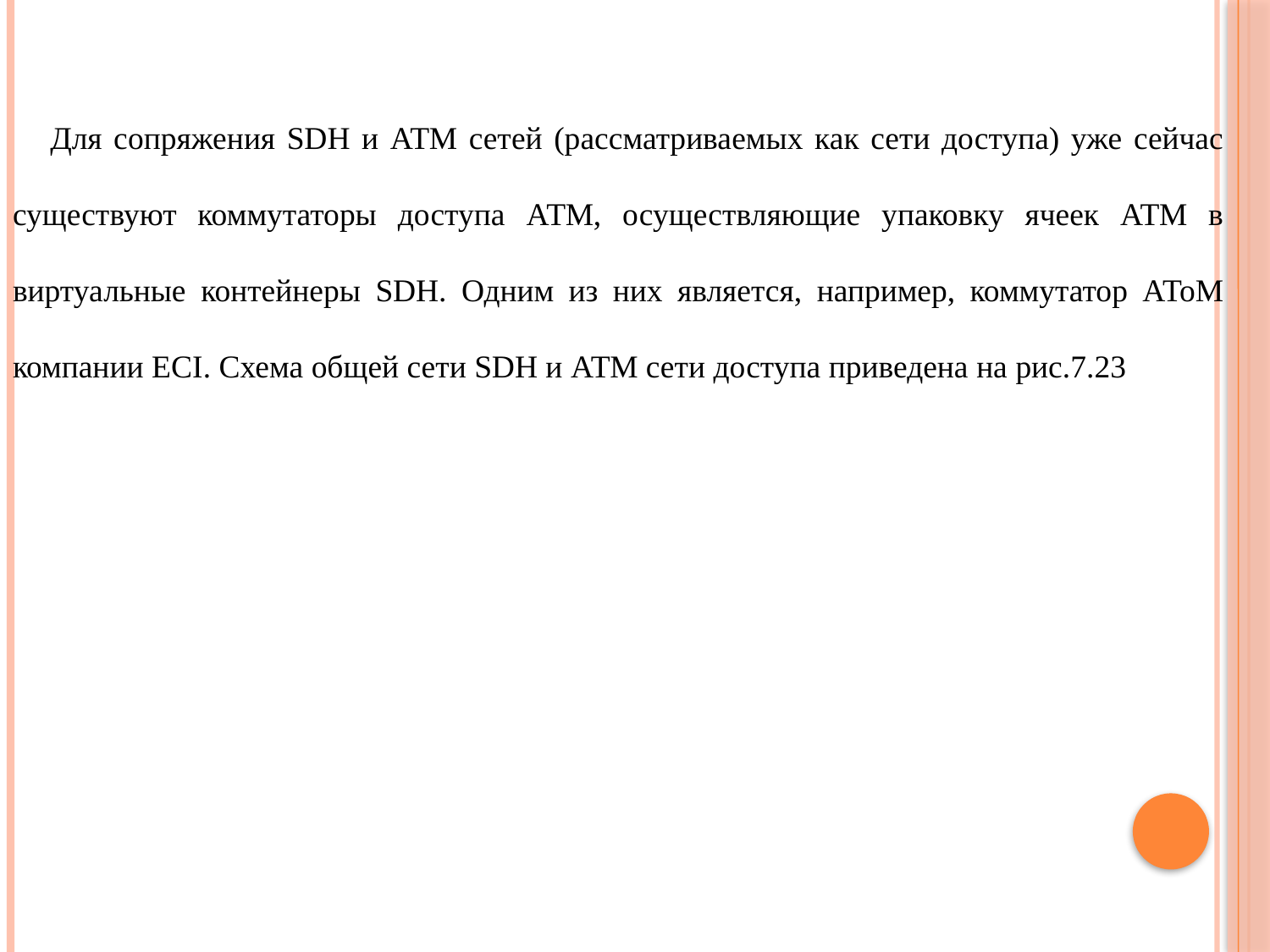

Для сопряжения SDH и АТМ сетей (рассматриваемых как сети доступа) уже сейчас существуют коммутаторы доступа АТМ, осуществляющие упаковку ячеек АТМ в виртуальные контейнеры SDH. Одним из них является, например, коммутатор АТоМ компании ECI. Схема общей сети SDH и АТМ сети доступа приведена на рис.7.23